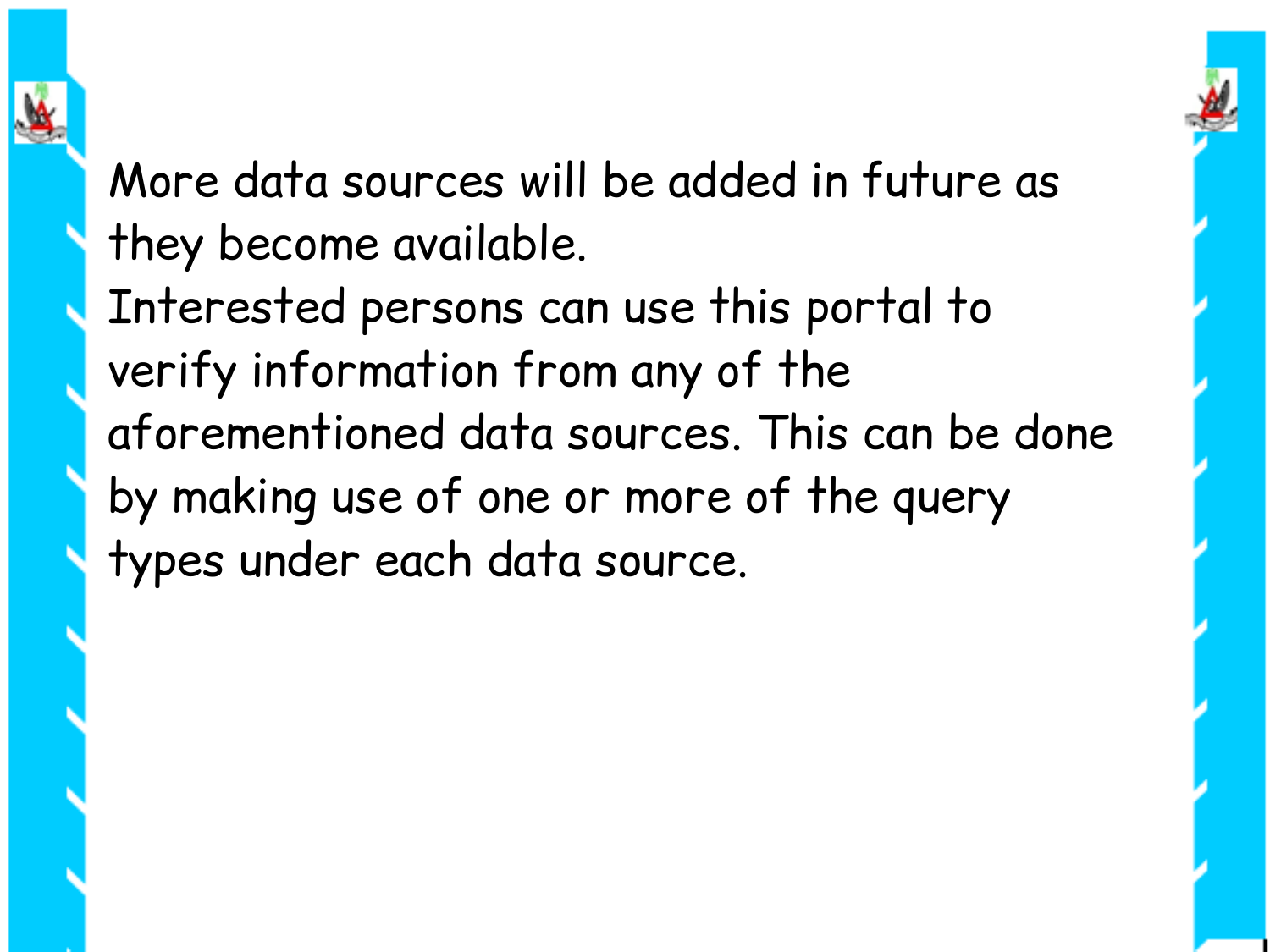

More data sources will be added in future as they become available.
Interested persons can use this portal to verify information from any of the aforementioned data sources. This can be done by making use of one or more of the query types under each data source.